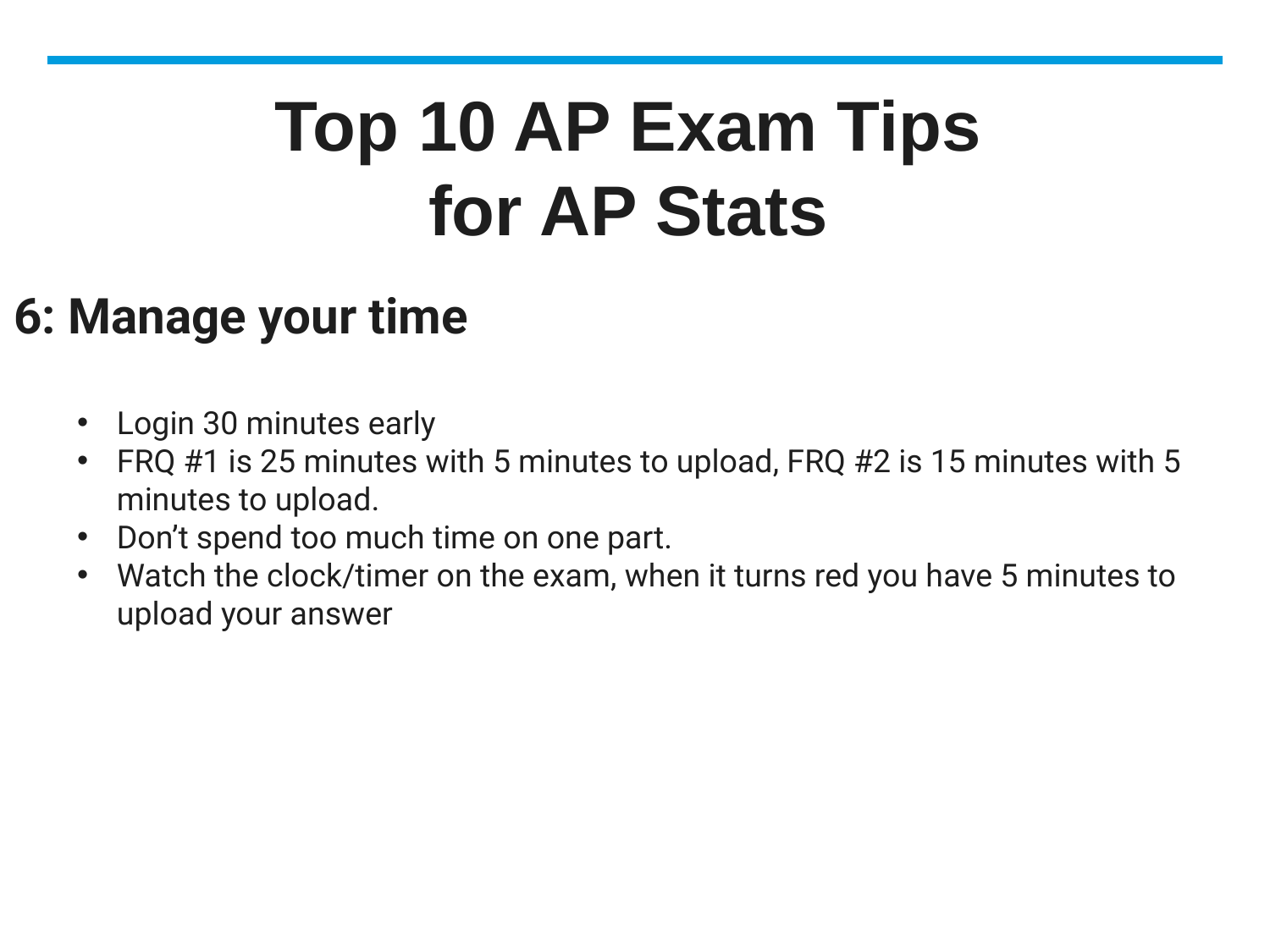

# Top 10 AP Exam Tips for AP Stats

6: Manage your time

Login 30 minutes early
FRQ #1 is 25 minutes with 5 minutes to upload, FRQ #2 is 15 minutes with 5 minutes to upload.
Don’t spend too much time on one part.
Watch the clock/timer on the exam, when it turns red you have 5 minutes to upload your answer